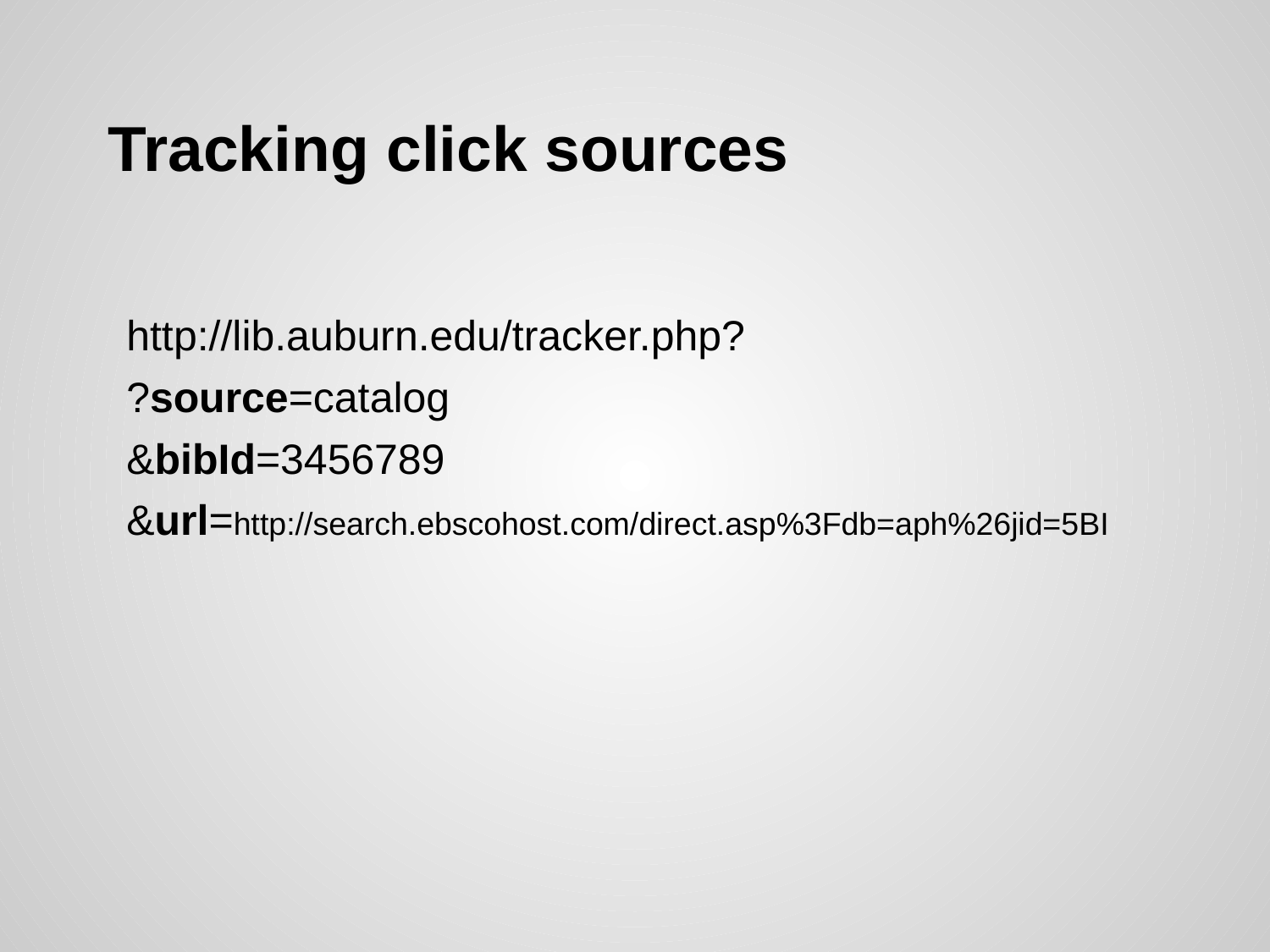

# Tracking click sources

http://lib.auburn.edu/tracker.php?
?source=catalog
&bibId=3456789
&url=http://search.ebscohost.com/direct.asp%3Fdb=aph%26jid=5BI